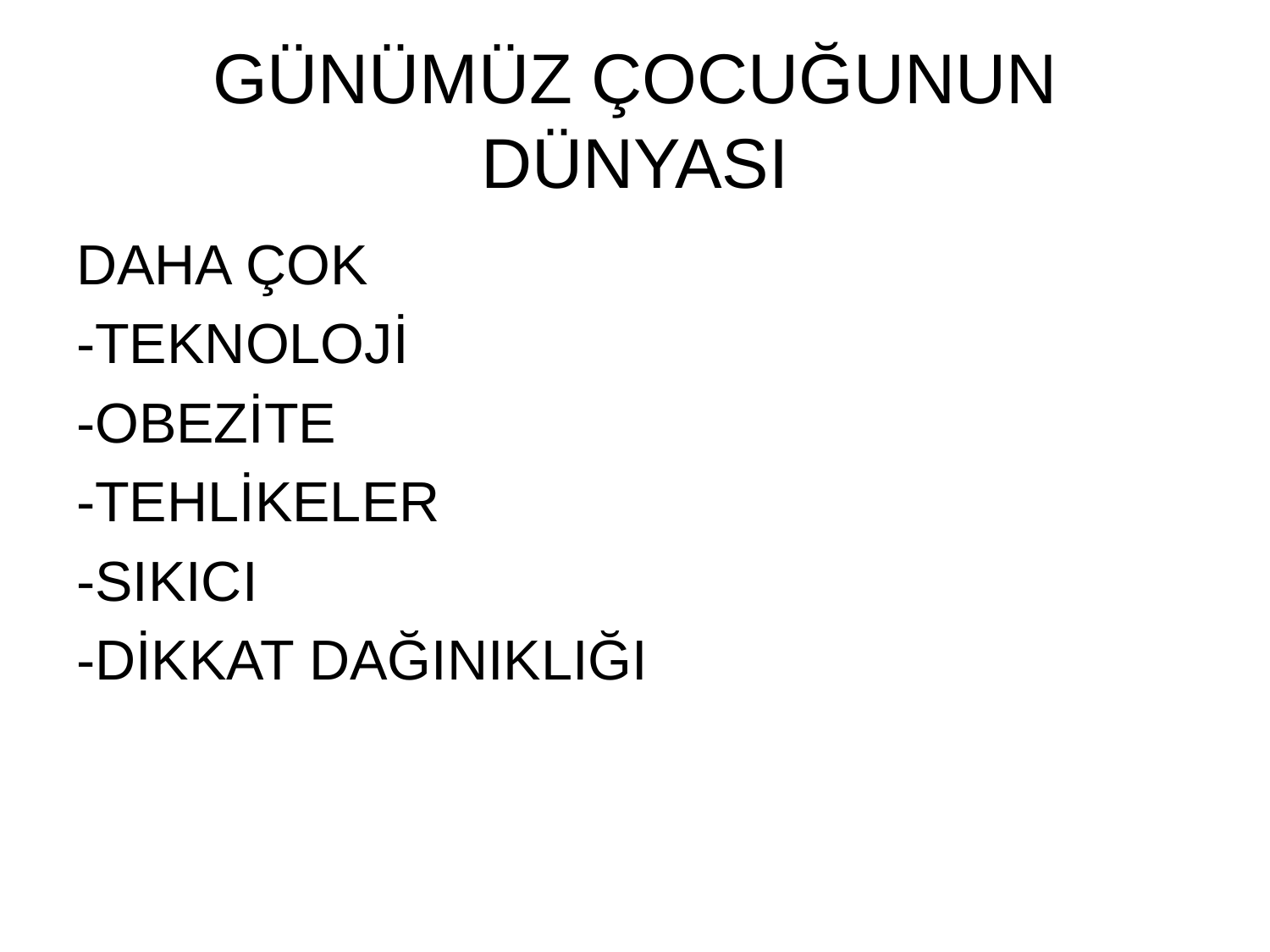

# GÜNÜMÜZ ÇOCUĞUNUN DÜNYASI
DAHA ÇOK
-TEKNOLOJİ
-OBEZİTE
-TEHLİKELER
-SIKICI
-DİKKAT DAĞINIKLIĞI